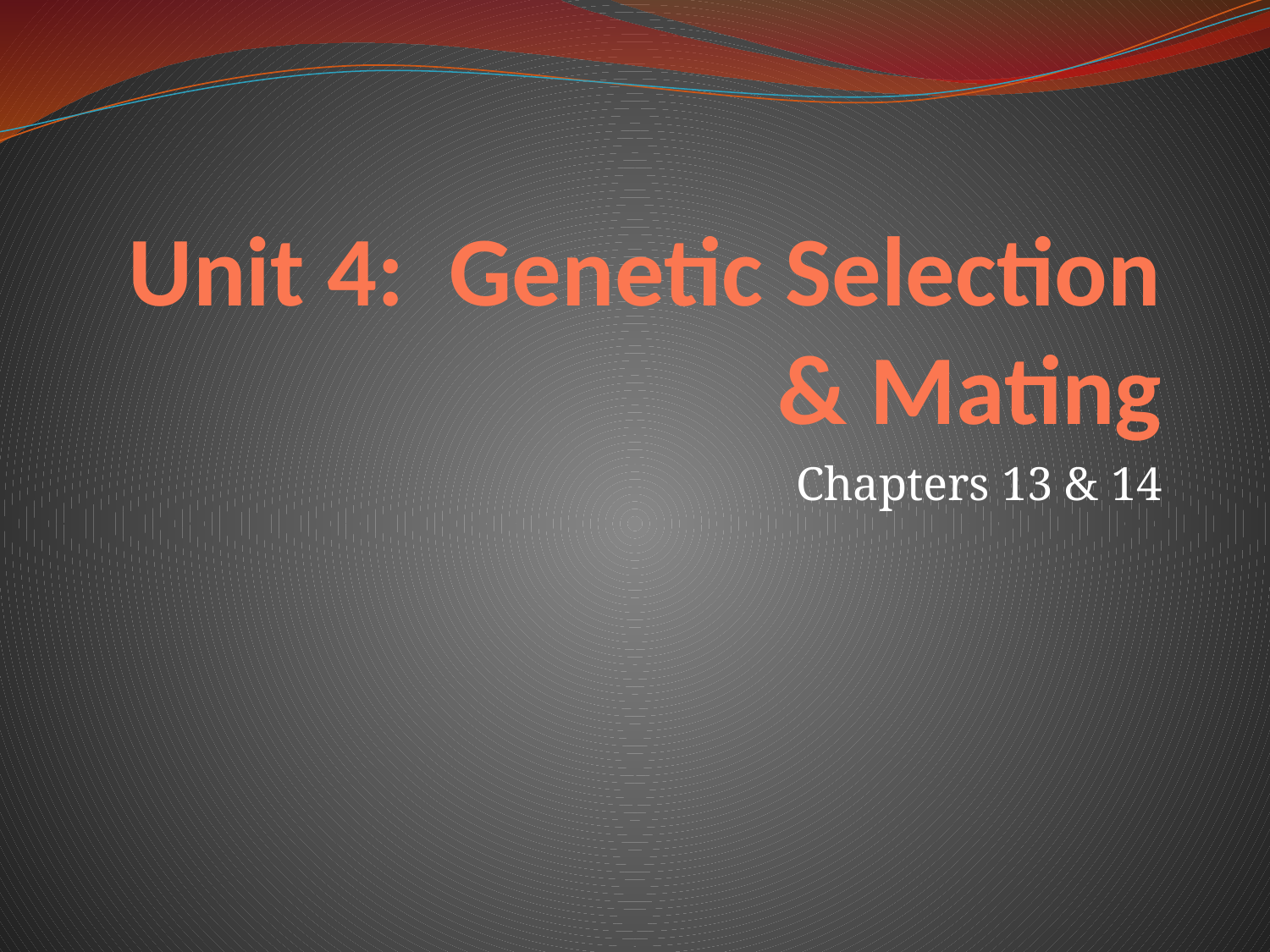

# Unit 4:  Genetic Selection & Mating
Chapters 13 & 14